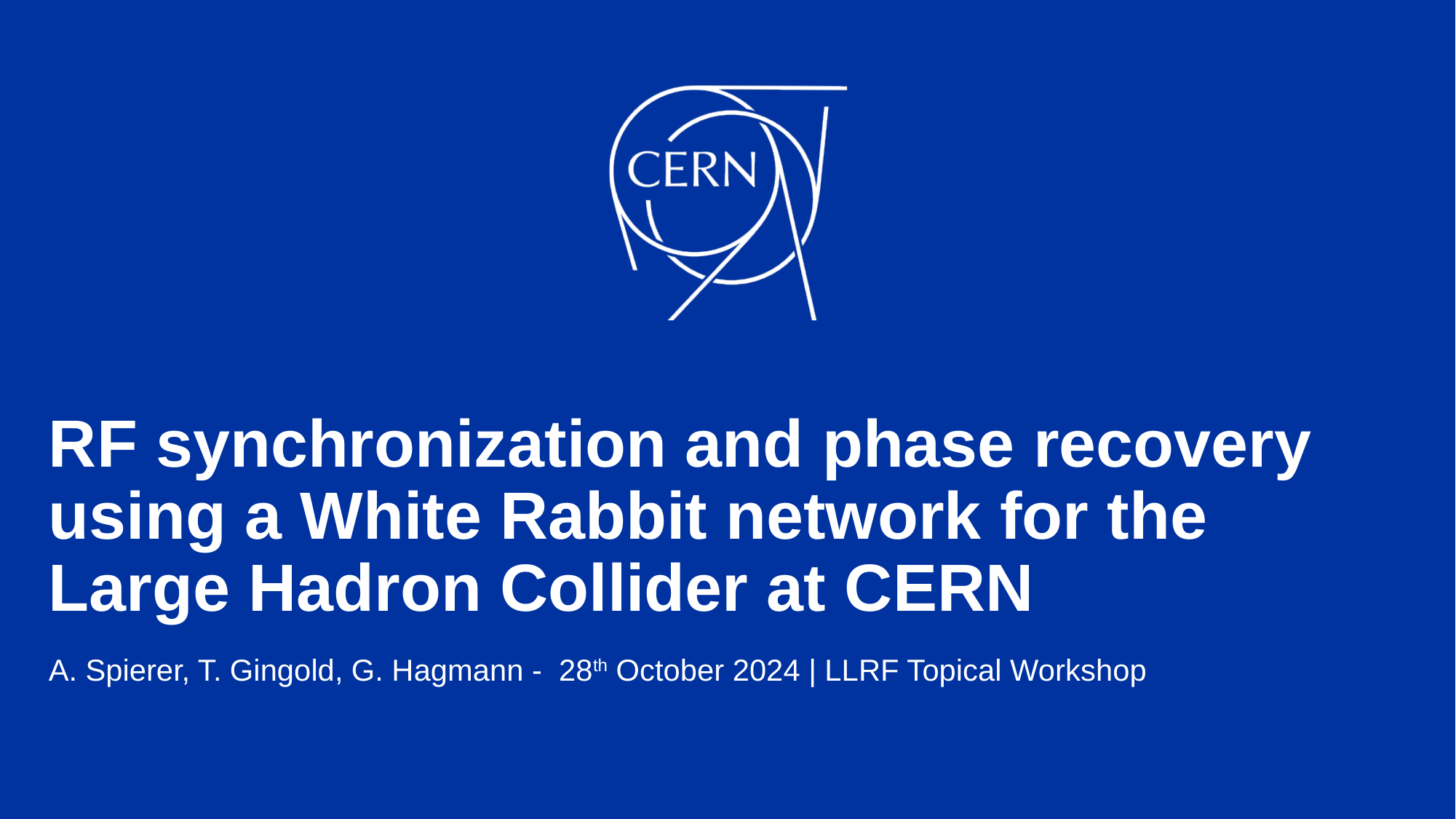

# RF synchronization and phase recovery using a White Rabbit network for the Large Hadron Collider at CERN
A. Spierer, T. Gingold, G. Hagmann -  28th October 2024 | LLRF Topical Workshop